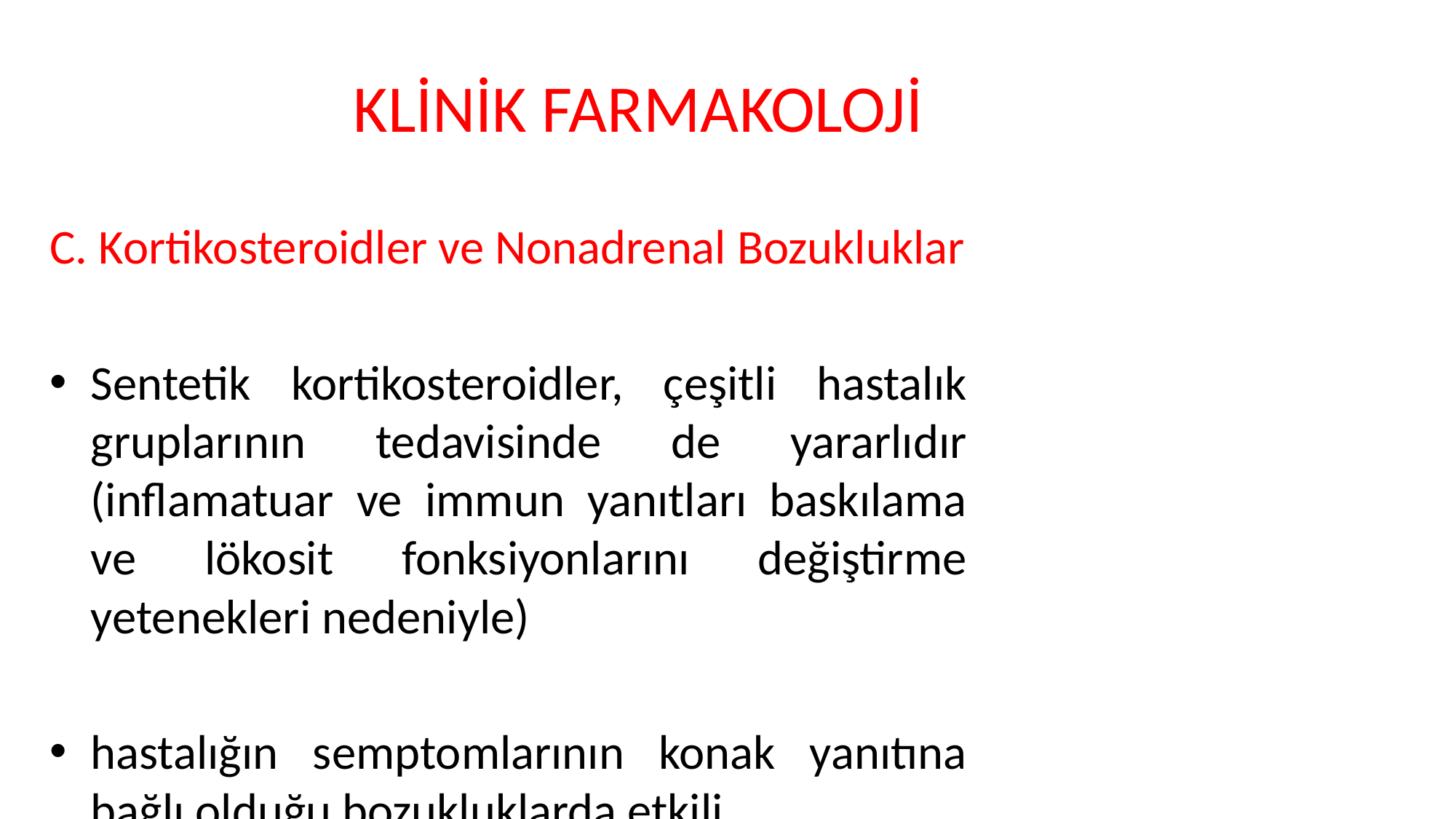

# KLİNİK FARMAKOLOJİ
C. Kortikosteroidler ve Nonadrenal Bozukluklar

Sentetik kortikosteroidler, çeşitli hastalık gruplarının tedavisinde de yararlıdır (inflamatuar ve immun yanıtları baskılama ve lökosit fonksiyonlarını değiştirme yetenekleri nedeniyle)

hastalığın semptomlarının konak yanıtına bağlı olduğu bozukluklarda etkili